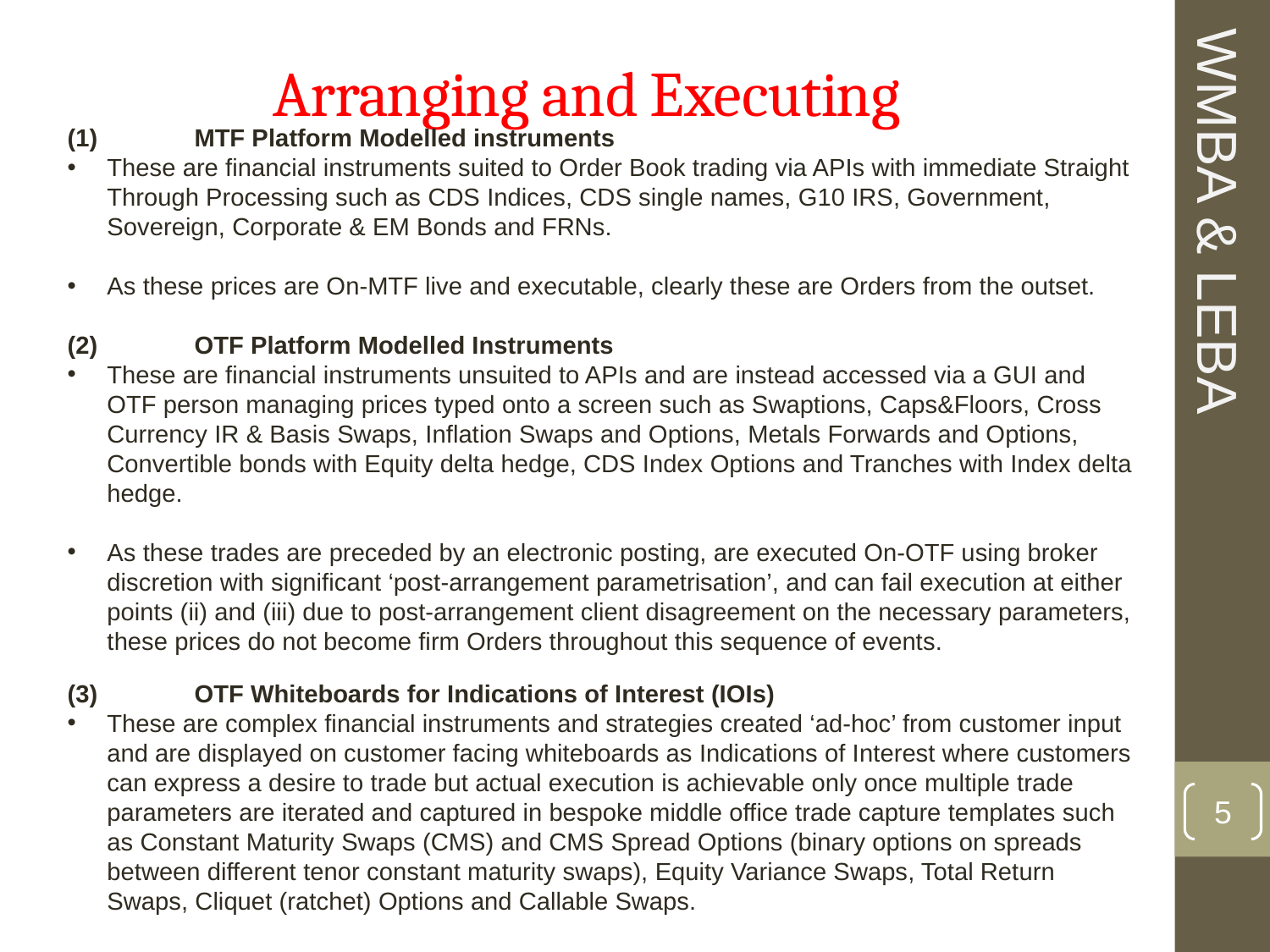

# Arranging and Executing
(1)	MTF Platform Modelled instruments
These are financial instruments suited to Order Book trading via APIs with immediate Straight Through Processing such as CDS Indices, CDS single names, G10 IRS, Government, Sovereign, Corporate & EM Bonds and FRNs.

As these prices are On-MTF live and executable, clearly these are Orders from the outset.

(2)	OTF Platform Modelled Instruments
These are financial instruments unsuited to APIs and are instead accessed via a GUI and OTF person managing prices typed onto a screen such as Swaptions, Caps&Floors, Cross Currency IR & Basis Swaps, Inflation Swaps and Options, Metals Forwards and Options, Convertible bonds with Equity delta hedge, CDS Index Options and Tranches with Index delta hedge.

As these trades are preceded by an electronic posting, are executed On-OTF using broker discretion with significant ‘post-arrangement parametrisation’, and can fail execution at either points (ii) and (iii) due to post-arrangement client disagreement on the necessary parameters, these prices do not become firm Orders throughout this sequence of events.

(3)	OTF Whiteboards for Indications of Interest (IOIs)
These are complex financial instruments and strategies created ‘ad-hoc’ from customer input and are displayed on customer facing whiteboards as Indications of Interest where customers can express a desire to trade but actual execution is achievable only once multiple trade parameters are iterated and captured in bespoke middle office trade capture templates such as Constant Maturity Swaps (CMS) and CMS Spread Options (binary options on spreads between different tenor constant maturity swaps), Equity Variance Swaps, Total Return Swaps, Cliquet (ratchet) Options and Callable Swaps.
WMBA & LEBA
5